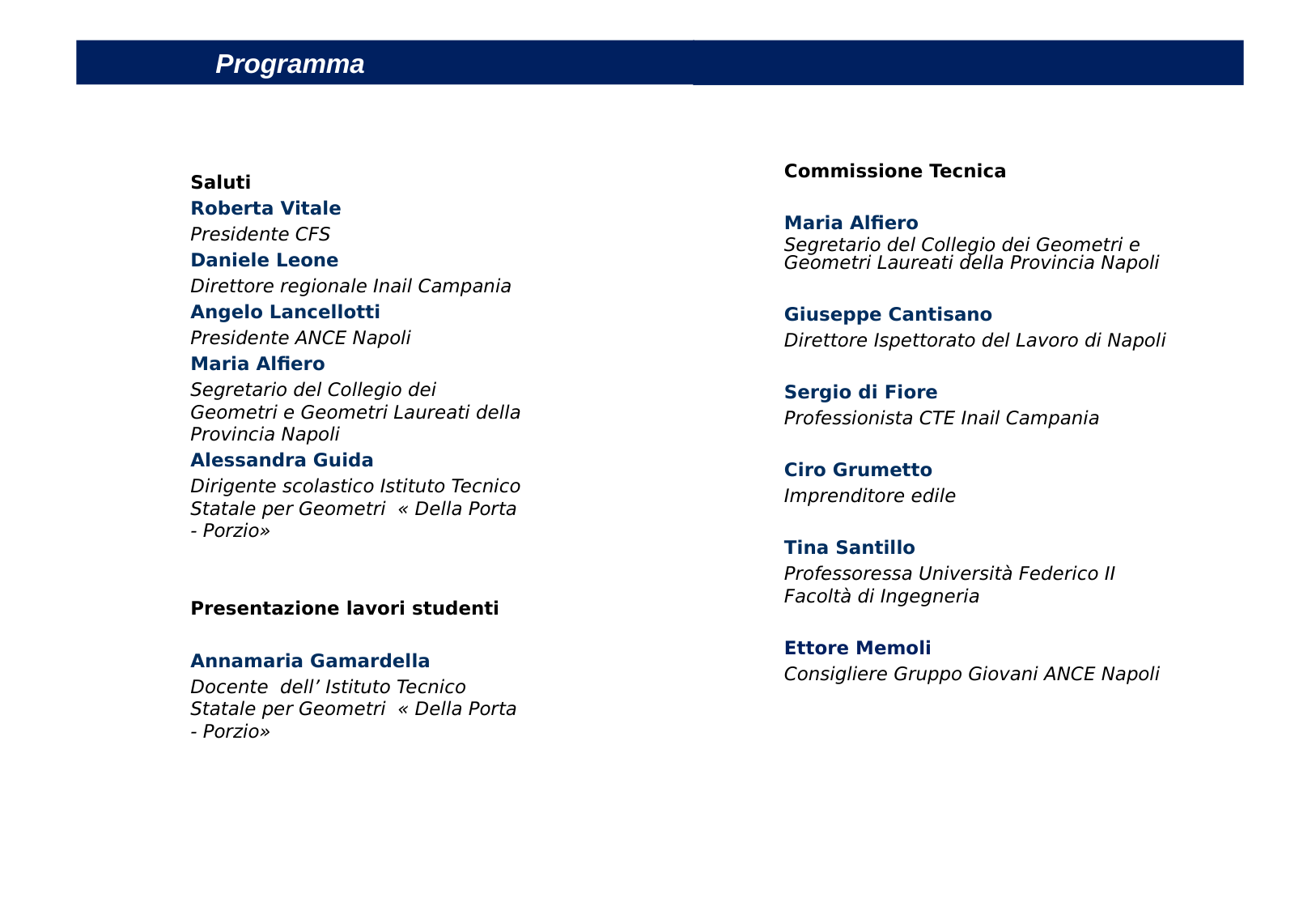

Programma

Commissione Tecnica

Maria Alfiero
Segretario del Collegio dei Geometri e Geometri Laureati della Provincia Napoli

Giuseppe Cantisano
Direttore Ispettorato del Lavoro di Napoli

Sergio di Fiore
Professionista CTE Inail Campania

Ciro Grumetto
Imprenditore edile

Tina Santillo
Professoressa Università Federico II Facoltà di Ingegneria

Ettore Memoli
Consigliere Gruppo Giovani ANCE Napoli

Saluti
Roberta Vitale
Presidente CFS
Daniele Leone
Direttore regionale Inail Campania
Angelo Lancellotti
Presidente ANCE Napoli
Maria Alfiero
Segretario del Collegio dei Geometri e Geometri Laureati della Provincia Napoli
Alessandra Guida
Dirigente scolastico Istituto Tecnico Statale per Geometri  « Della Porta - Porzio»

Presentazione lavori studenti

Annamaria Gamardella
Docente  dell’ Istituto Tecnico Statale per Geometri  « Della Porta - Porzio»